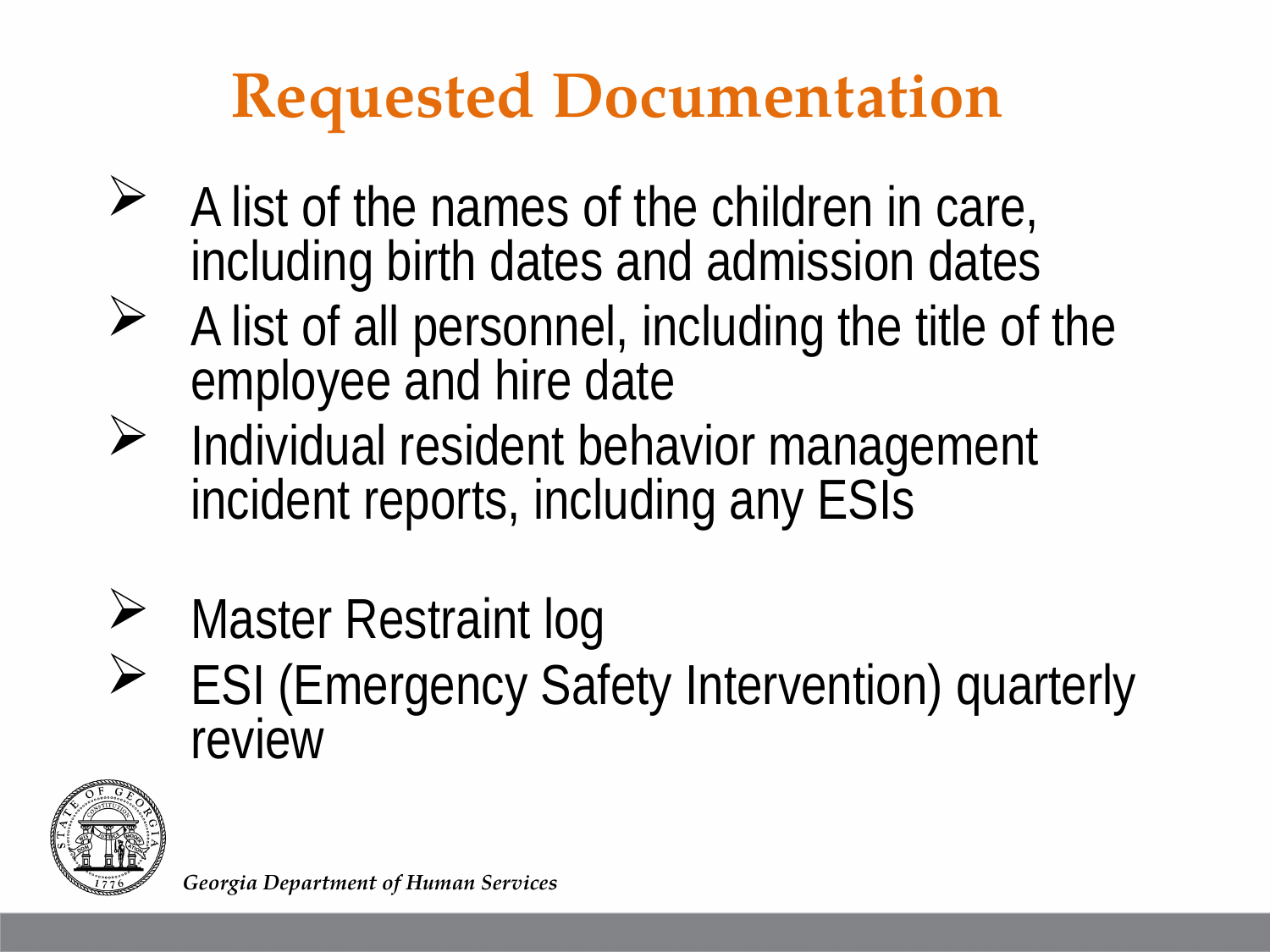

Requested Documentation

A list of the names of the children in care, including birth dates and admission dates
A list of all personnel, including the title of the employee and hire date
Individual resident behavior management incident reports, including any ESIs
Master Restraint log
ESI (Emergency Safety Intervention) quarterly review

Georgia Department of Human Services